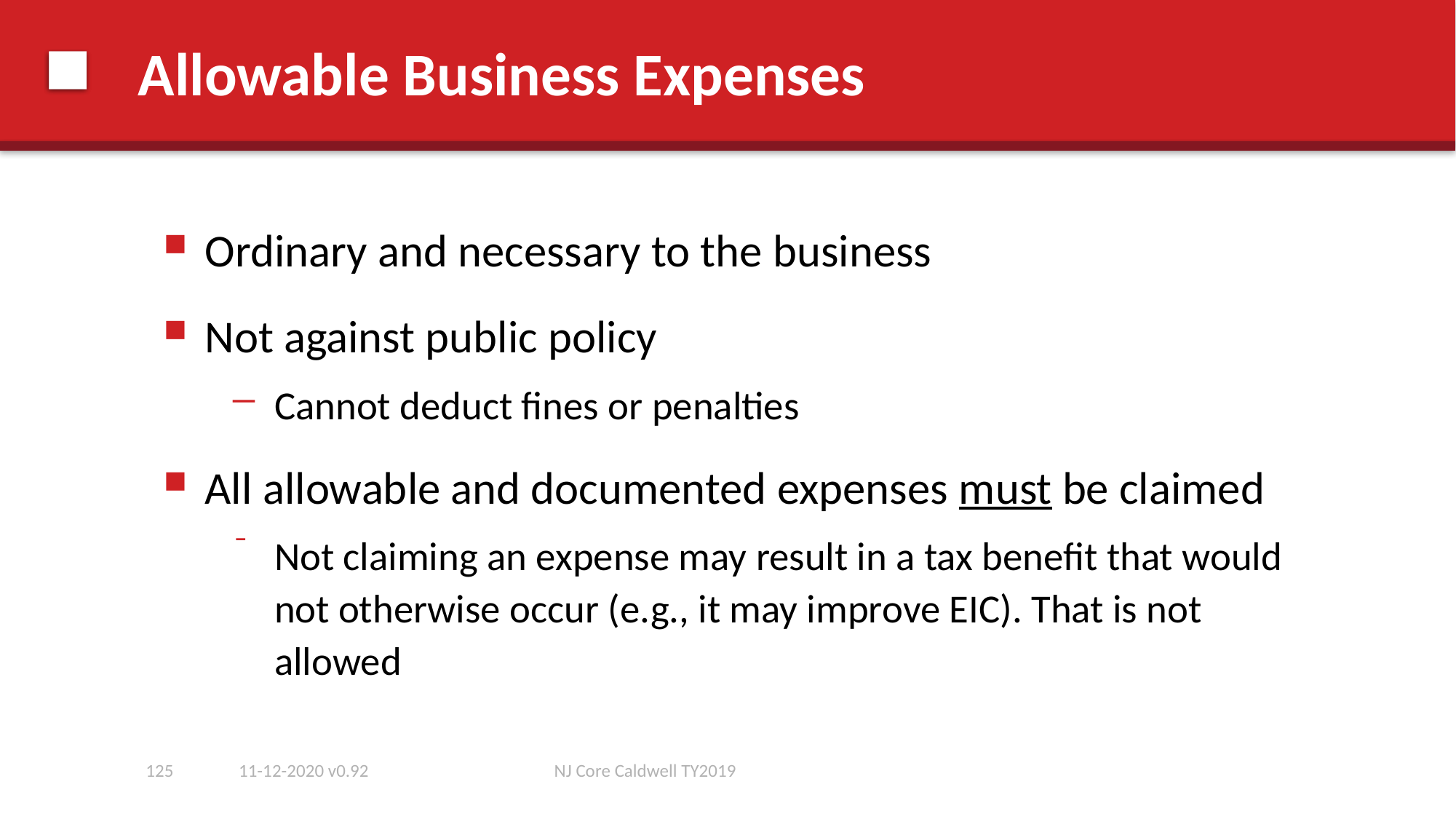

# Allowable Business Expenses
Ordinary and necessary to the business
Not against public policy
Cannot deduct fines or penalties
All allowable and documented expenses must be claimed
Not claiming an expense may result in a tax benefit that would not otherwise occur (e.g., it may improve EIC). That is not allowed
125
11-12-2020 v0.92
NJ Core Caldwell TY2019